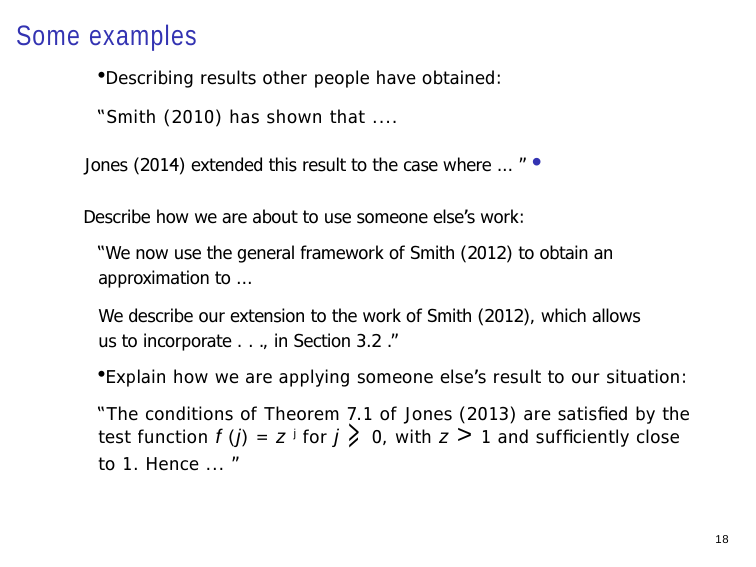

Some examples
Describing results other people have obtained:
“Smith (2010) has shown that ....
Jones (2014) extended this result to the case where ... ” • Describe how we are about to use someone else’s work:
“We now use the general framework of Smith (2012) to obtain an approximation to ...
We describe our extension to the work of Smith (2012), which allows us to incorporate . . ., in Section 3.2 .”
Explain how we are applying someone else’s result to our situation:
“The conditions of Theorem 7.1 of Jones (2013) are satisfied by the test function f (j) = z j for j ⩾ 0, with z > 1 and sufficiently close to 1. Hence ... ”
18